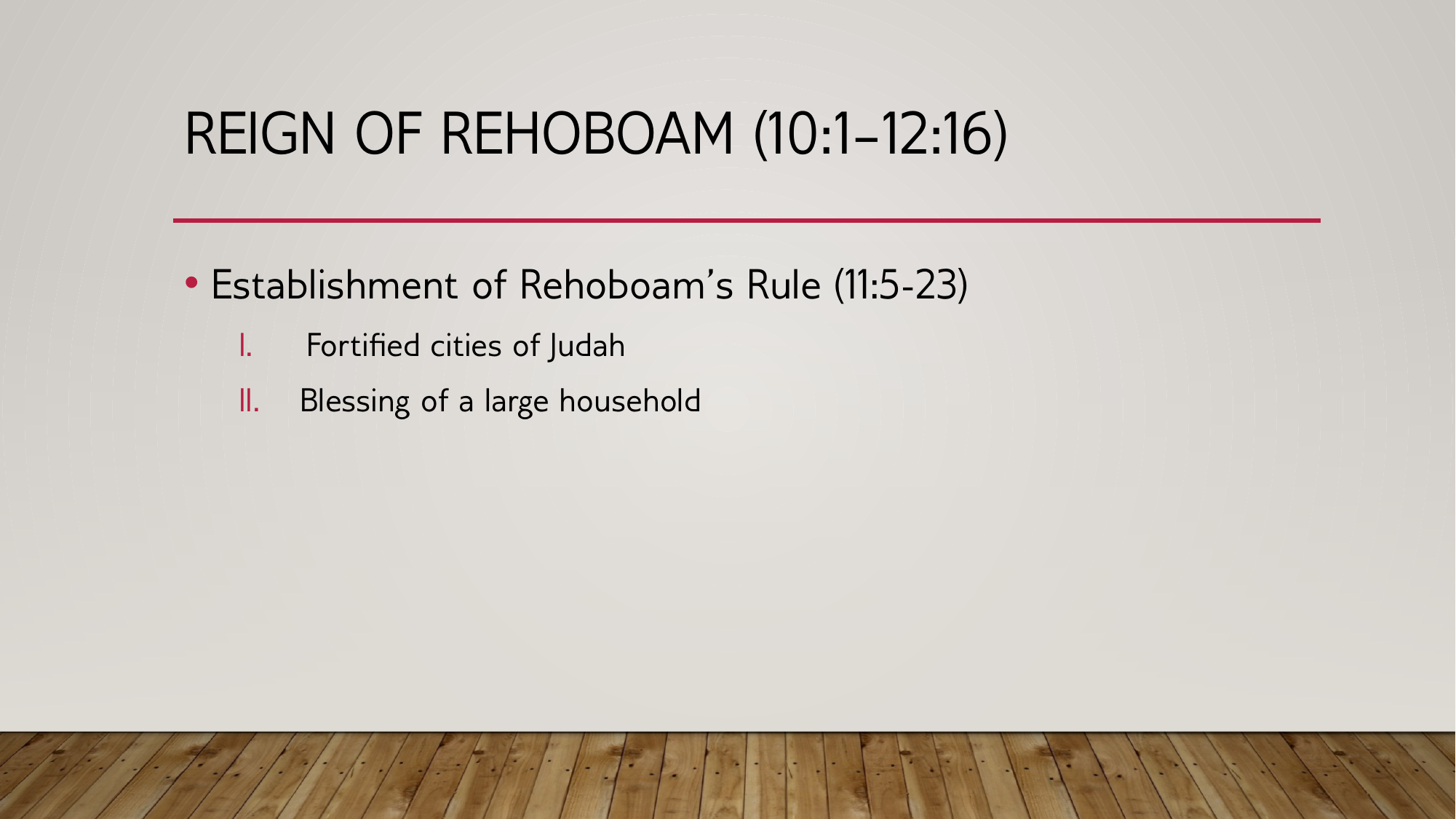

# Reign of Rehoboam (10:1–12:16)
Establishment of Rehoboam’s Rule (11:5-23)
Fortified cities of Judah
Blessing of a large household